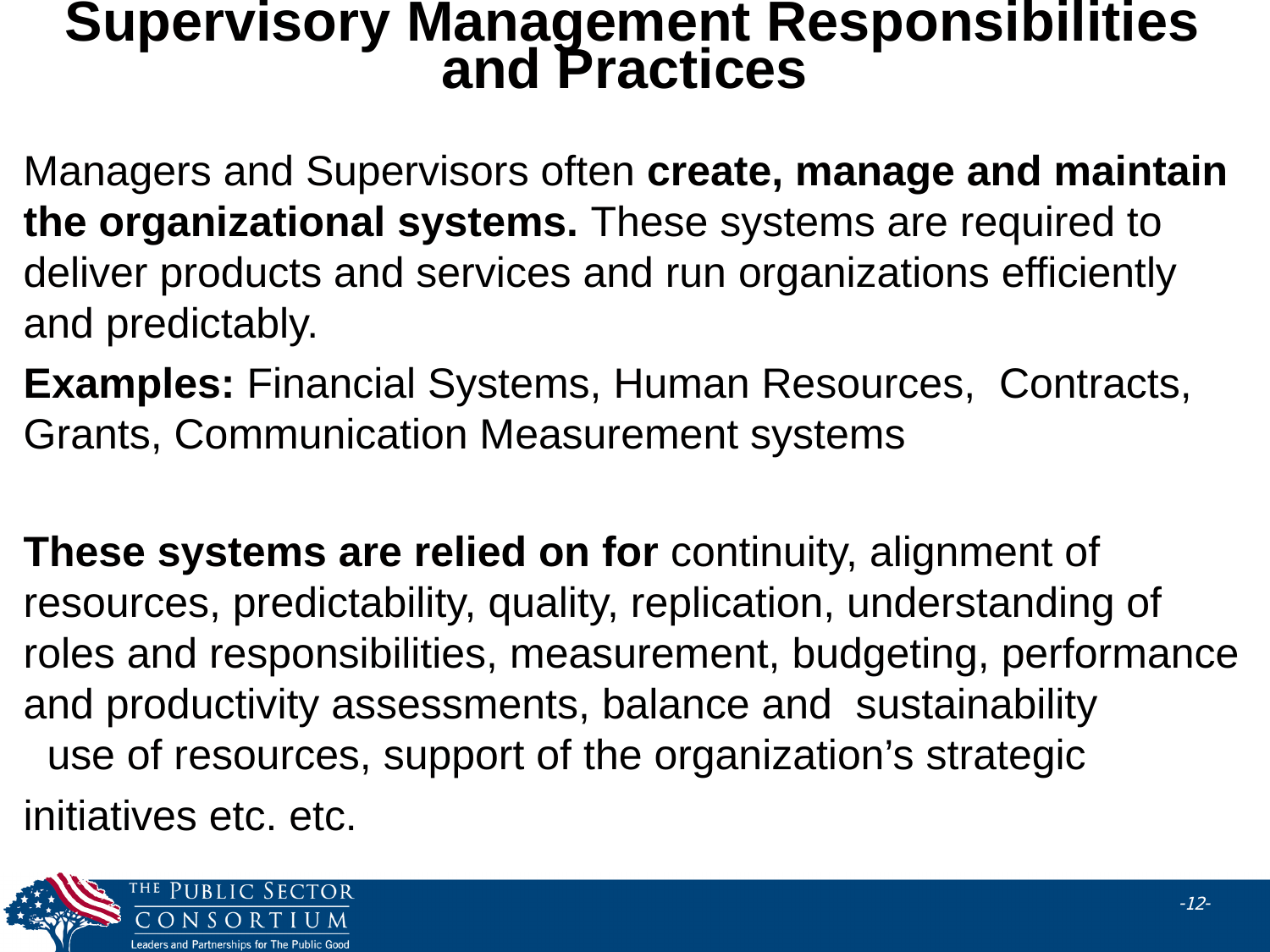

# Supervisory Management Responsibilities and Practices
Managers and Supervisors often create, manage and maintain the organizational systems. These systems are required to deliver products and services and run organizations efficiently and predictably.
Examples: Financial Systems, Human Resources,  Contracts, Grants, Communication Measurement systems

These systems are relied on for continuity, alignment of resources, predictability, quality, replication, understanding of     roles and responsibilities, measurement, budgeting, performance and productivity assessments, balance and  sustainability                use of resources, support of the organization’s strategic
initiatives etc. etc.